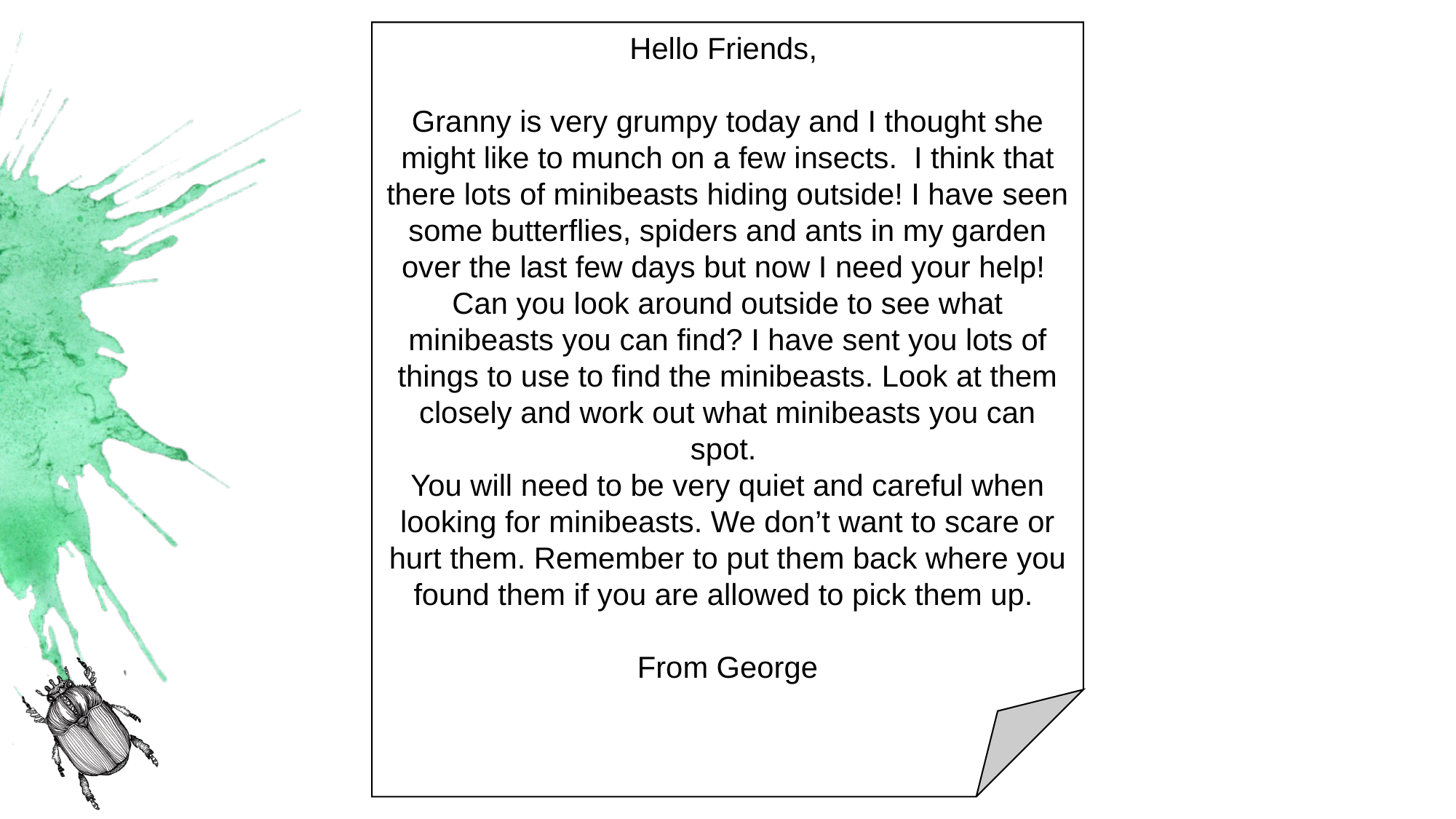

Hello Friends,

Granny is very grumpy today and I thought she might like to munch on a few insects.  I think that there lots of minibeasts hiding outside! I have seen some butterflies, spiders and ants in my garden over the last few days but now I need your help!
Can you look around outside to see what minibeasts you can find? I have sent you lots of things to use to find the minibeasts. Look at them closely and work out what minibeasts you can spot.
You will need to be very quiet and careful when looking for minibeasts. We don’t want to scare or hurt them. Remember to put them back where you found them if you are allowed to pick them up.

From George